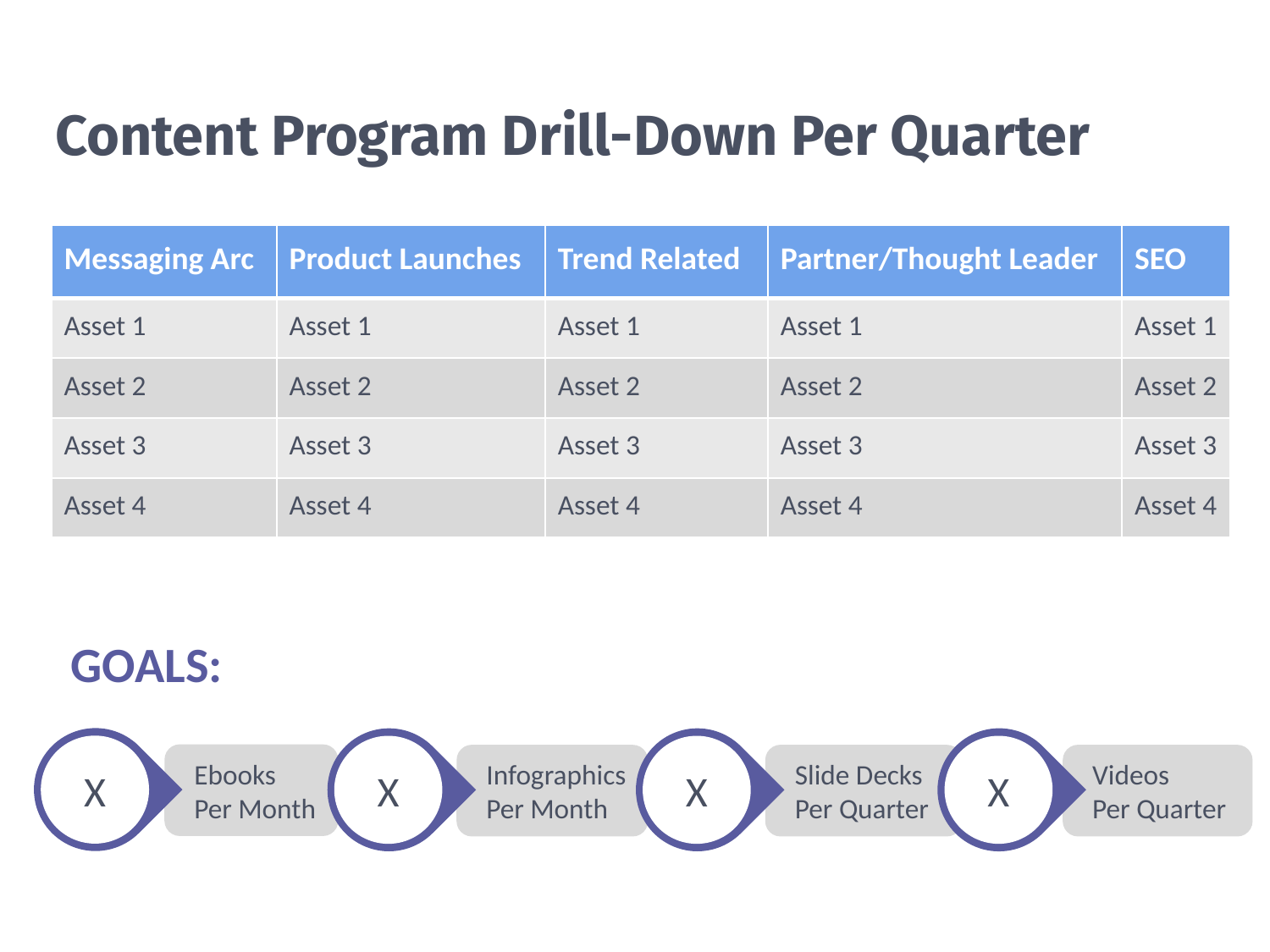

# Content Program Drill-Down Per Quarter
| Messaging Arc | Product Launches | Trend Related | Partner/Thought Leader | SEO |
| --- | --- | --- | --- | --- |
| Asset 1 | Asset 1 | Asset 1 | Asset 1 | Asset 1 |
| Asset 2 | Asset 2 | Asset 2 | Asset 2 | Asset 2 |
| Asset 3 | Asset 3 | Asset 3 | Asset 3 | Asset 3 |
| Asset 4 | Asset 4 | Asset 4 | Asset 4 | Asset 4 |
GOALS:

X
X
X
X
Ebooks
Per Month
Infographics
Per Month
Slide Decks
Per Quarter
Videos
Per Quarter